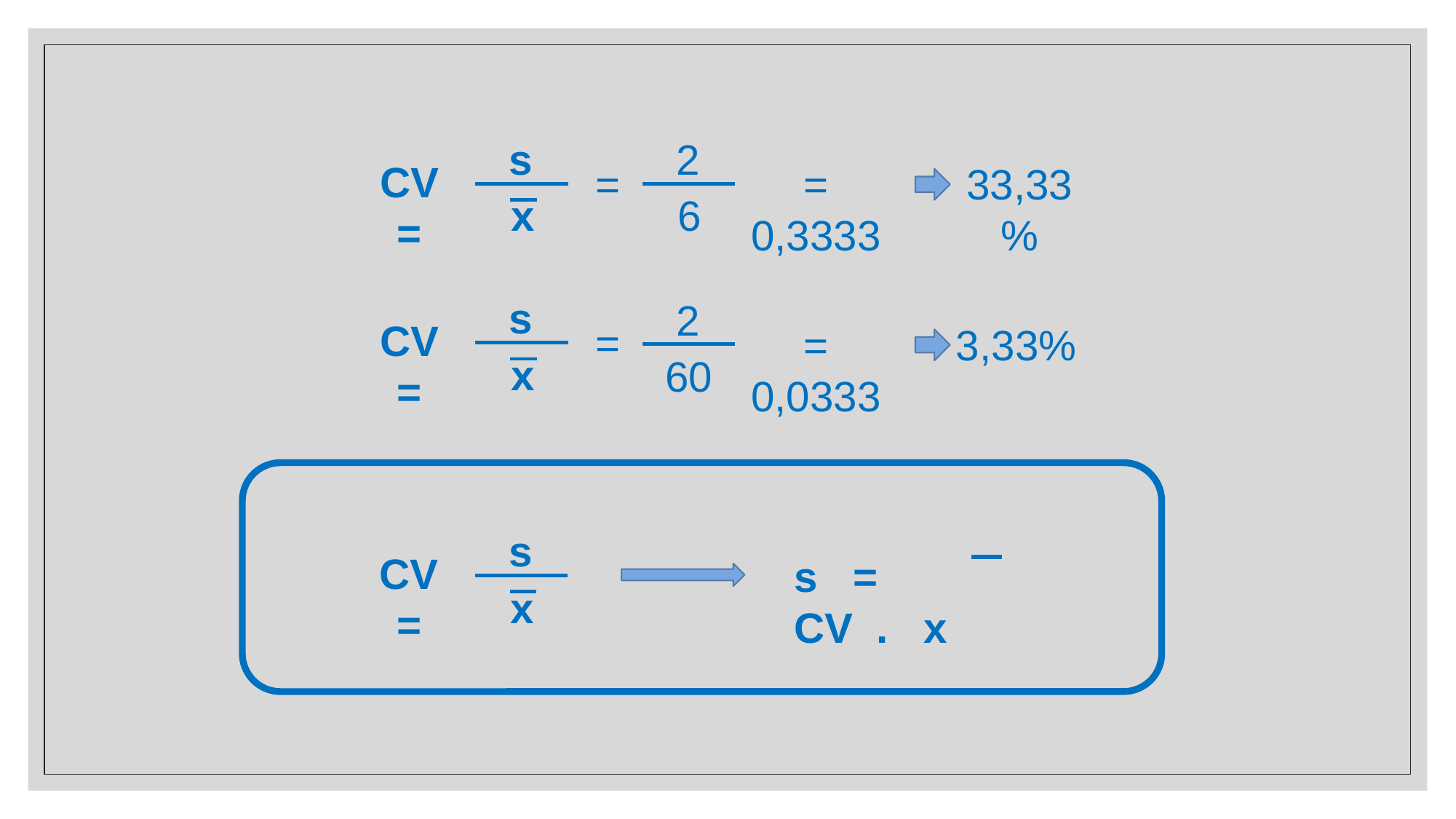

2
s
CV =
=
x
= 0,3333
33,33%

6
s
CV =
=
x
2
= 0,0333
3,33%

60

s
CV =
x
s   =   CV  .   x